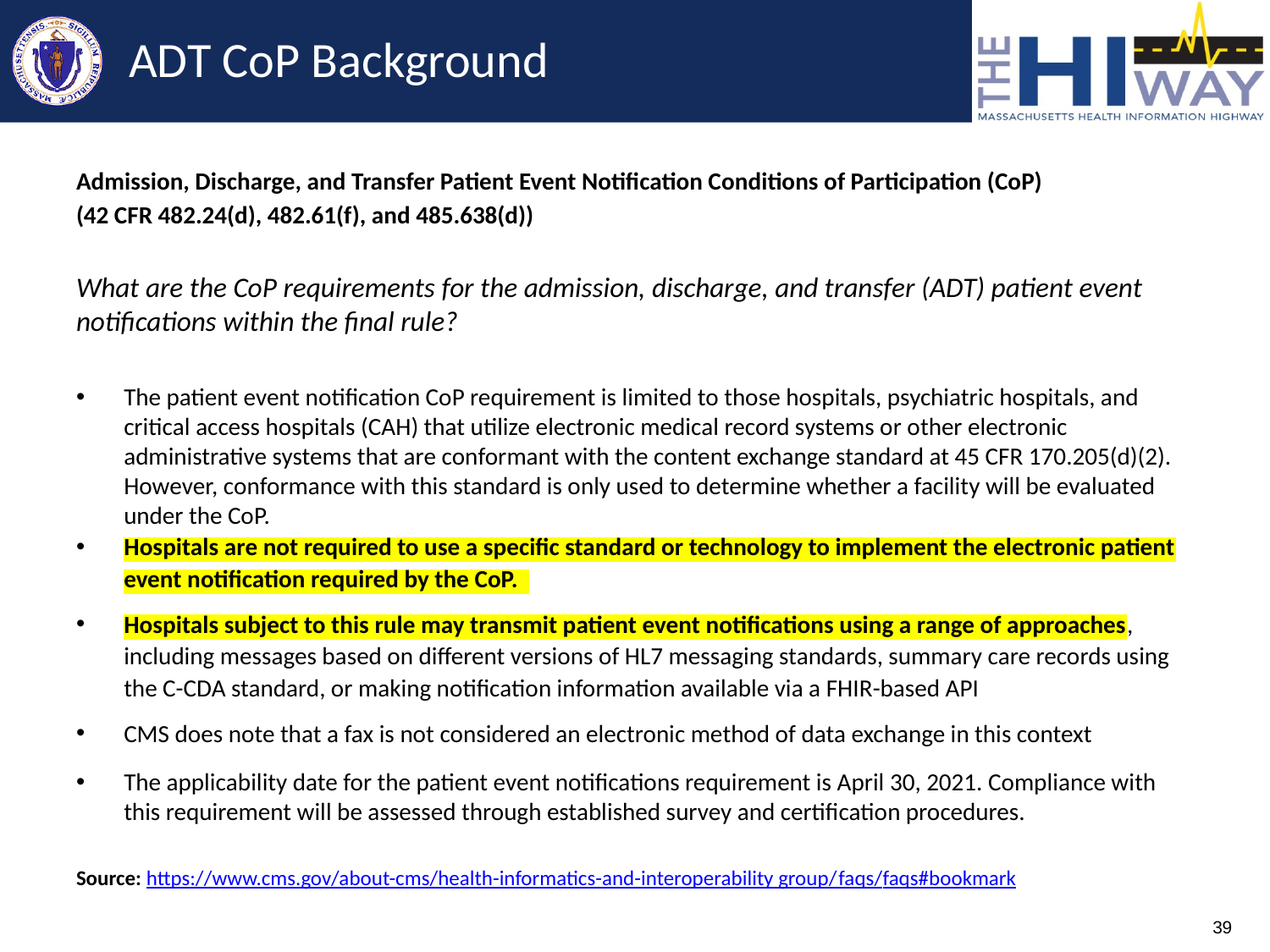

# ADT CoP Background
Admission, Discharge, and Transfer Patient Event Notification Conditions of Participation (CoP)
(42 CFR 482.24(d), 482.61(f), and 485.638(d))

What are the CoP requirements for the admission, discharge, and transfer (ADT) patient event notifications within the final rule?

The patient event notification CoP requirement is limited to those hospitals, psychiatric hospitals, and critical access hospitals (CAH) that utilize electronic medical record systems or other electronic administrative systems that are conformant with the content exchange standard at 45 CFR 170.205(d)(2). However, conformance with this standard is only used to determine whether a facility will be evaluated under the CoP.
Hospitals are not required to use a specific standard or technology to implement the electronic patient event notification required by the CoP.
Hospitals subject to this rule may transmit patient event notifications using a range of approaches, including messages based on different versions of HL7 messaging standards, summary care records using the C-CDA standard, or making notification information available via a FHIR-based API
CMS does note that a fax is not considered an electronic method of data exchange in this context
The applicability date for the patient event notifications requirement is April 30, 2021. Compliance with this requirement will be assessed through established survey and certification procedures.

Source: https://www.cms.gov/about-cms/health-informatics-and-interoperability group/faqs/faqs#bookmark

39